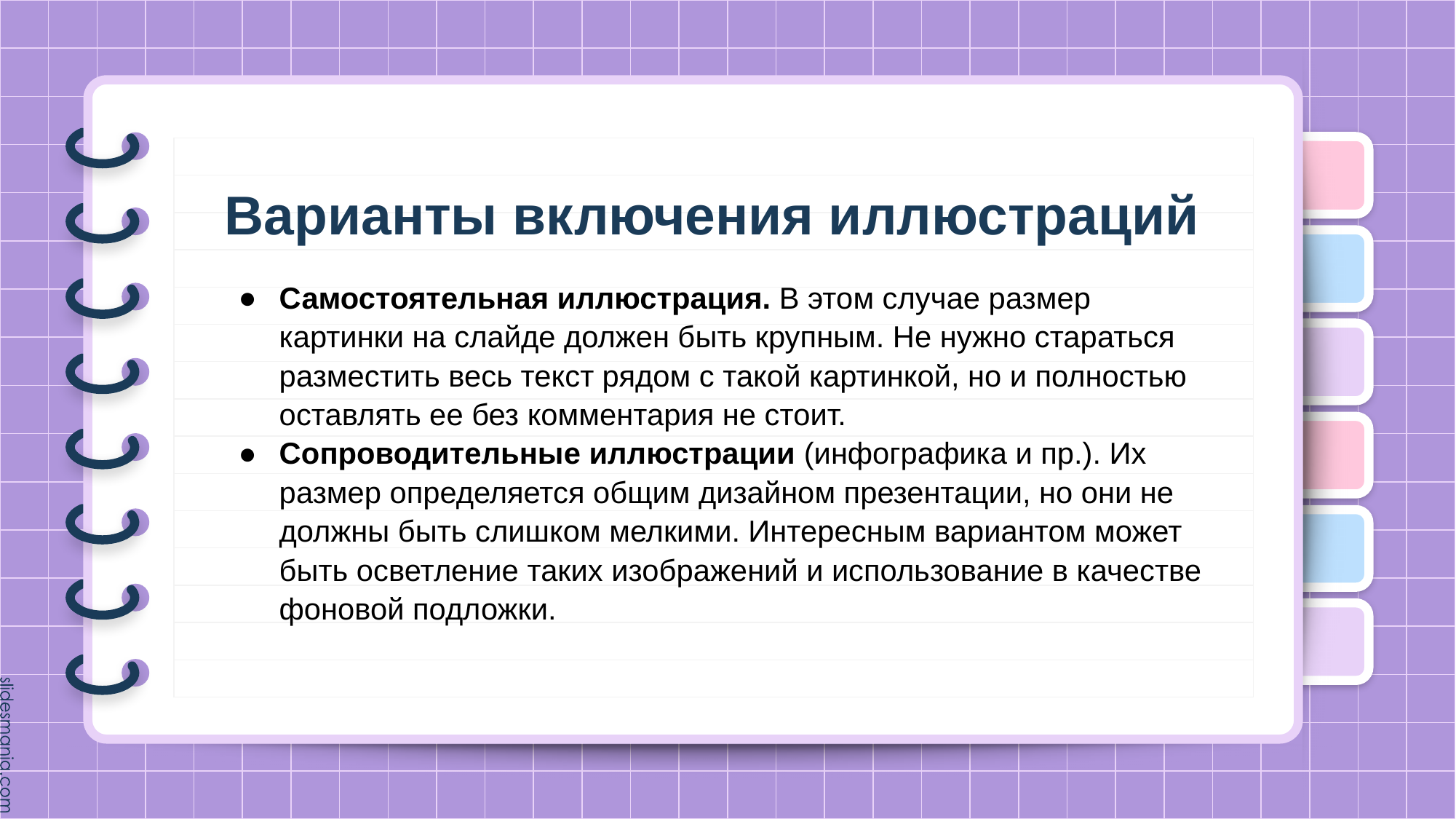

# Варианты включения иллюстраций
Самостоятельная иллюстрация. В этом случае размер картинки на слайде должен быть крупным. Не нужно стараться разместить весь текст рядом с такой картинкой, но и полностью оставлять ее без комментария не стоит.
Сопроводительные иллюстрации (инфографика и пр.). Их размер определяется общим дизайном презентации, но они не должны быть слишком мелкими. Интересным вариантом может быть осветление таких изображений и использование в качестве фоновой подложки.